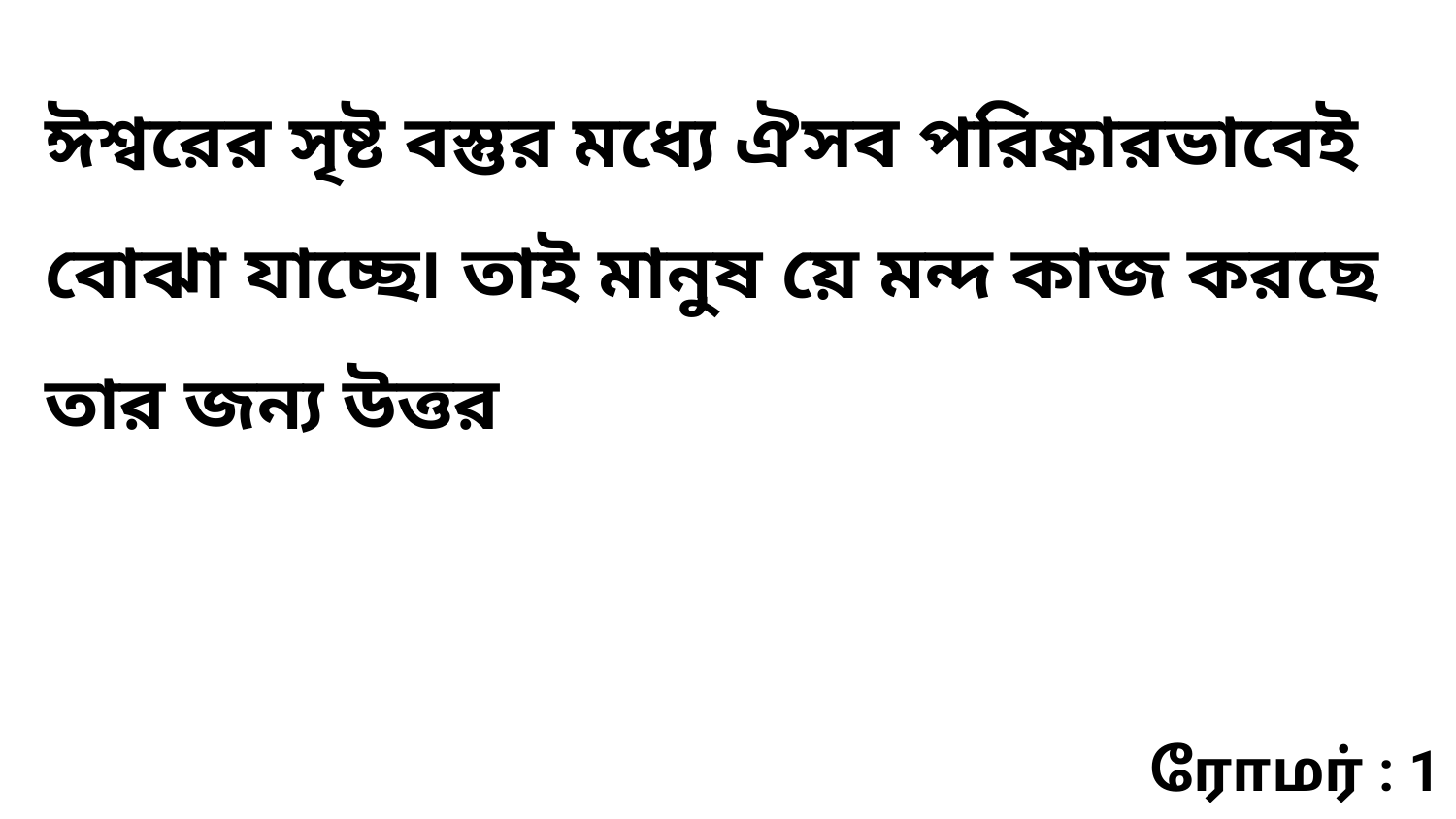

ঈশ্বরের সৃষ্ট বস্তুর মধ্যে ঐসব পরিষ্কারভাবেই বোঝা যাচ্ছে৷ তাই মানুষ য়ে মন্দ কাজ করছে তার জন্য উত্তর
ரோமர் : 1